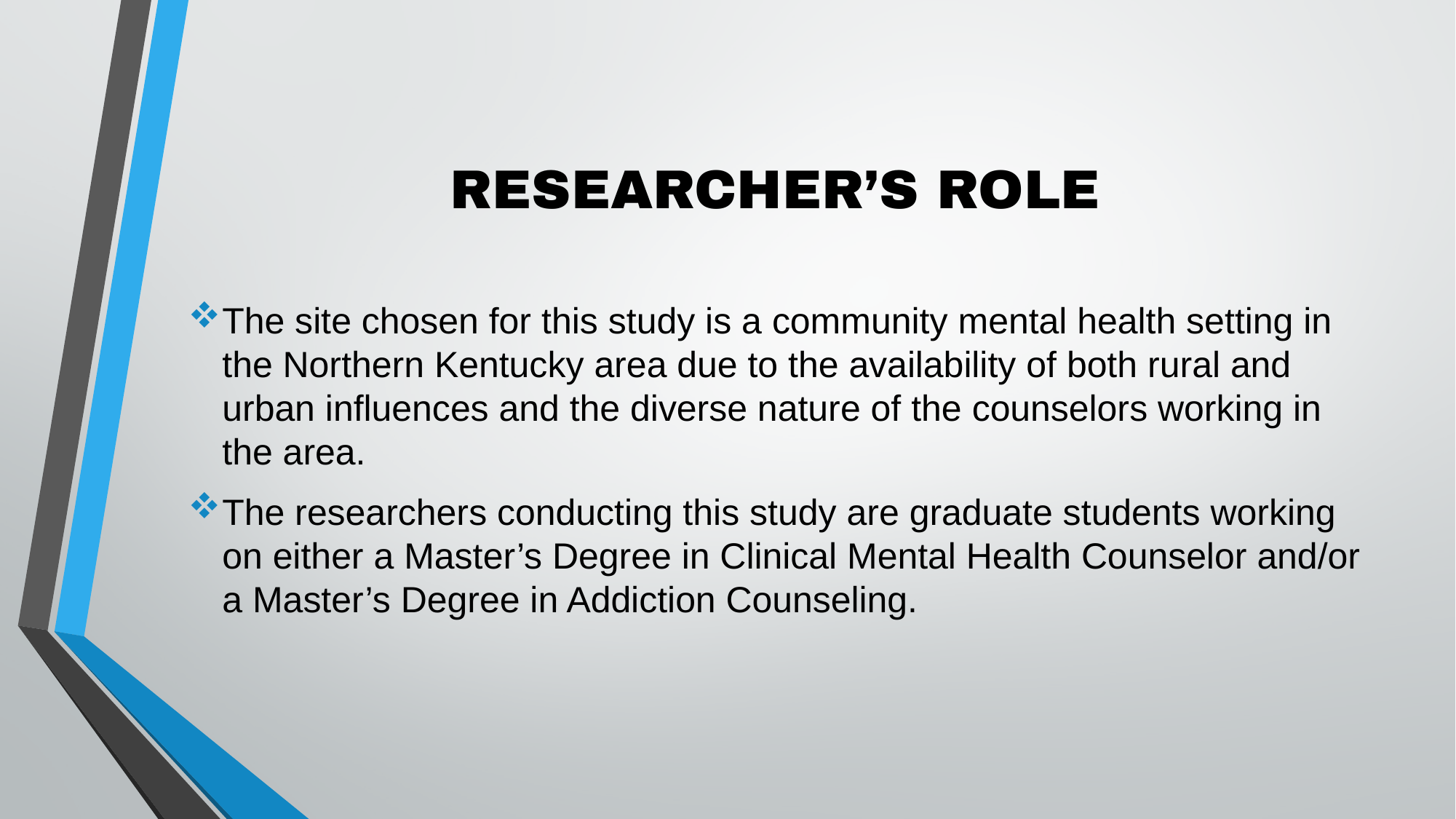

# RESEARCHER’S ROLE
The site chosen for this study is a community mental health setting in the Northern Kentucky area due to the availability of both rural and urban influences and the diverse nature of the counselors working in the area.
The researchers conducting this study are graduate students working on either a Master’s Degree in Clinical Mental Health Counselor and/or a Master’s Degree in Addiction Counseling.